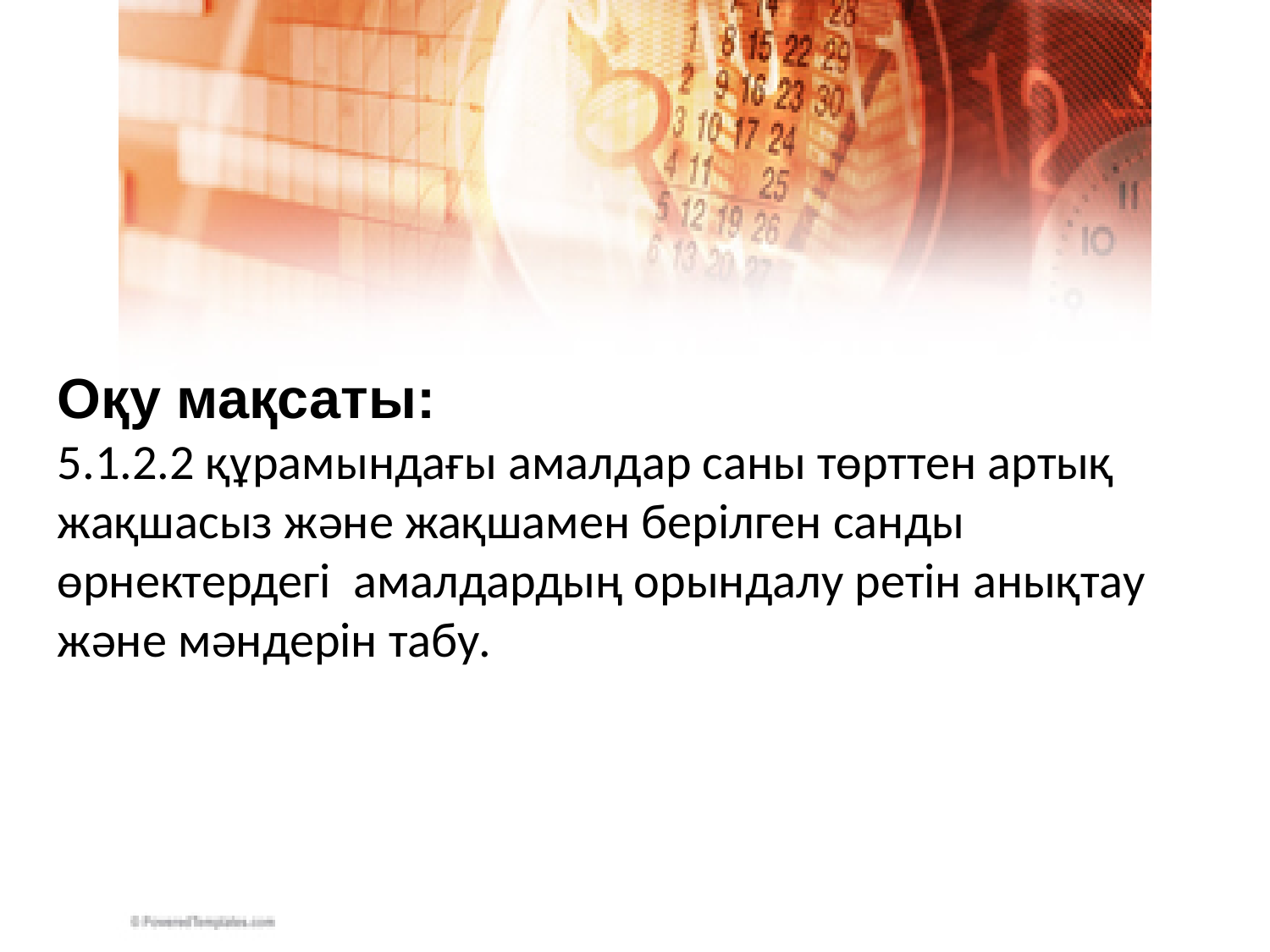

Оқу мақсаты:
5.1.2.2 құрамындағы амалдар саны төрттен артық  жақшасыз және жақшамен берілген санды өрнектердегі  амалдардың орындалу ретін анықтау және мәндерін табу.